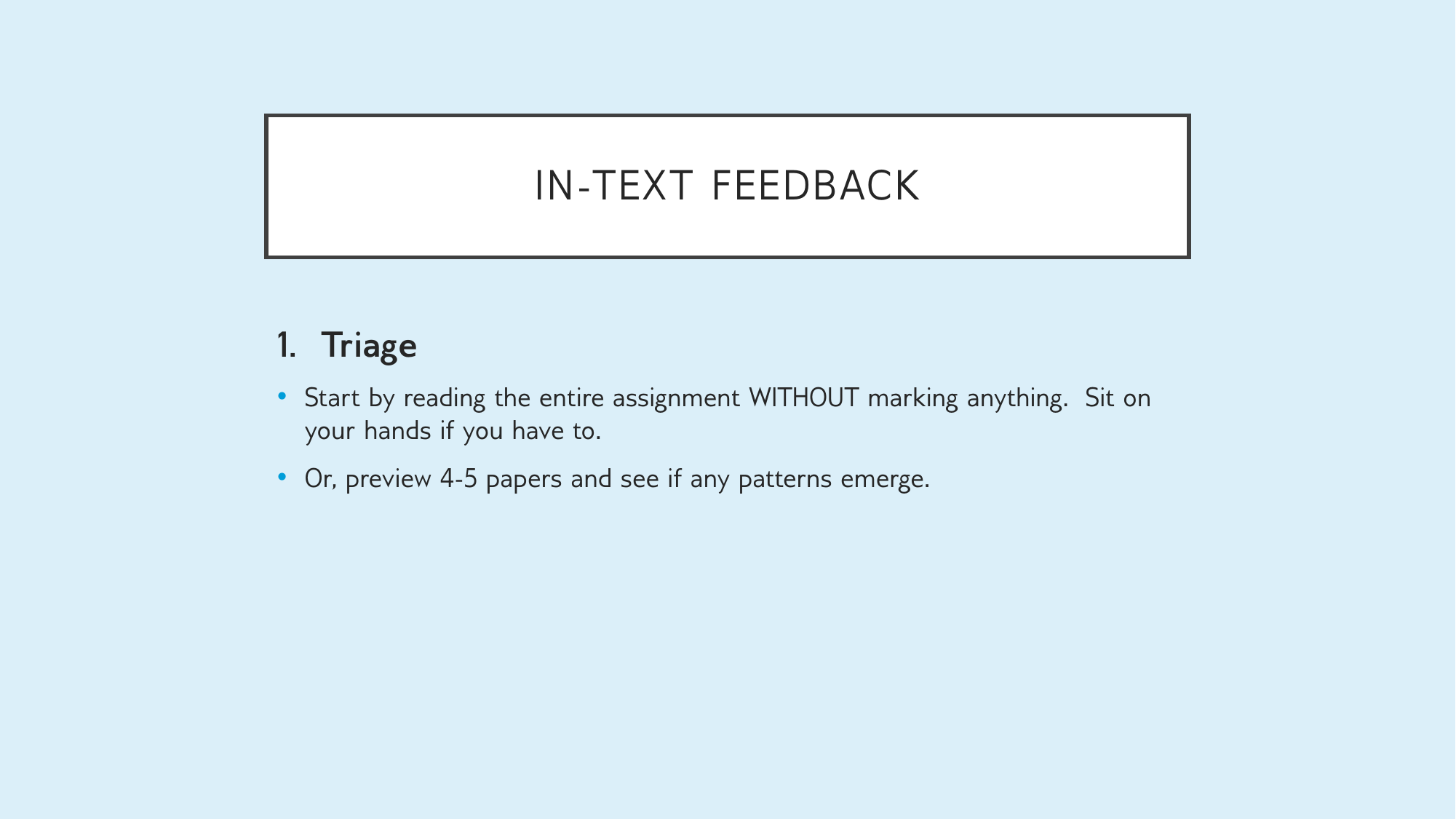

# In-text feedback
1.  Triage
Start by reading the entire assignment WITHOUT marking anything.  Sit on your hands if you have to.
Or, preview 4-5 papers and see if any patterns emerge.